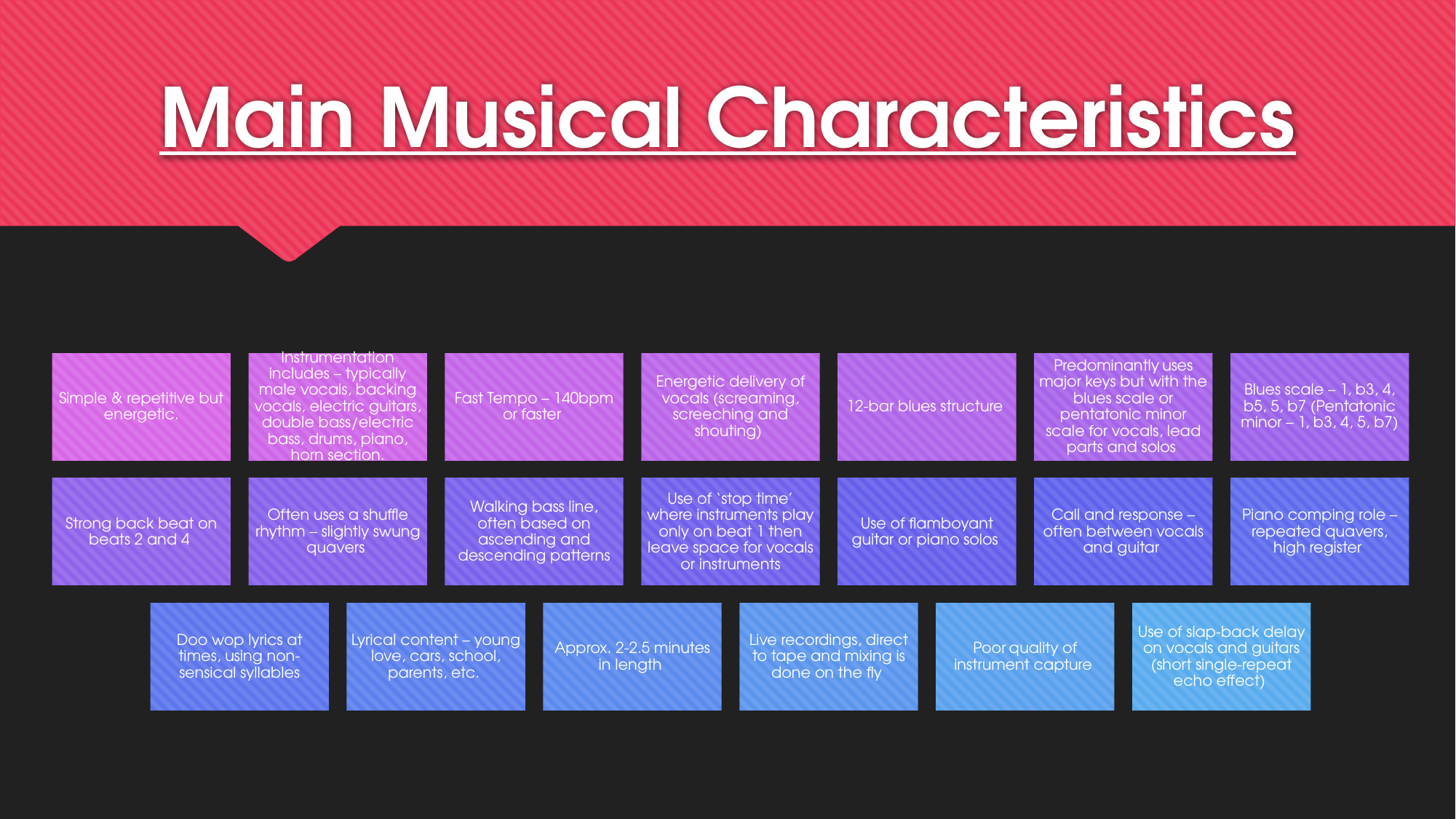

# Main Musical Characteristics
Simple & repetitive but energetic.
Instrumentation includes – typically male vocals, backing vocals, electric guitars, double bass/electric bass, drums, piano, horn section.
Fast Tempo – 140bpm or faster
Energetic delivery of vocals (screaming, screeching and shouting)
12-bar blues structure
Predominantly uses major keys but with the blues scale or pentatonic minor scale for vocals, lead parts and solos
Blues scale – 1, b3, 4, b5, 5, b7 (Pentatonic minor – 1, b3, 4, 5, b7)
Strong back beat on beats 2 and 4
Often uses a shuffle rhythm – slightly swung quavers
Walking bass line, often based on ascending and descending patterns
Use of ‘stop time’ where instruments play only on beat 1 then leave space for vocals or instruments
Use of flamboyant guitar or piano solos
Call and response – often between vocals and guitar
Piano comping role – repeated quavers, high register
Doo wop lyrics at times, using non-sensical syllables
Lyrical content – young love, cars, school, parents, etc.
Approx. 2-2.5 minutes in length
Live recordings, direct to tape and mixing is done on the fly
Poor quality of instrument capture
Use of slap-back delay on vocals and guitars (short single-repeat echo effect)